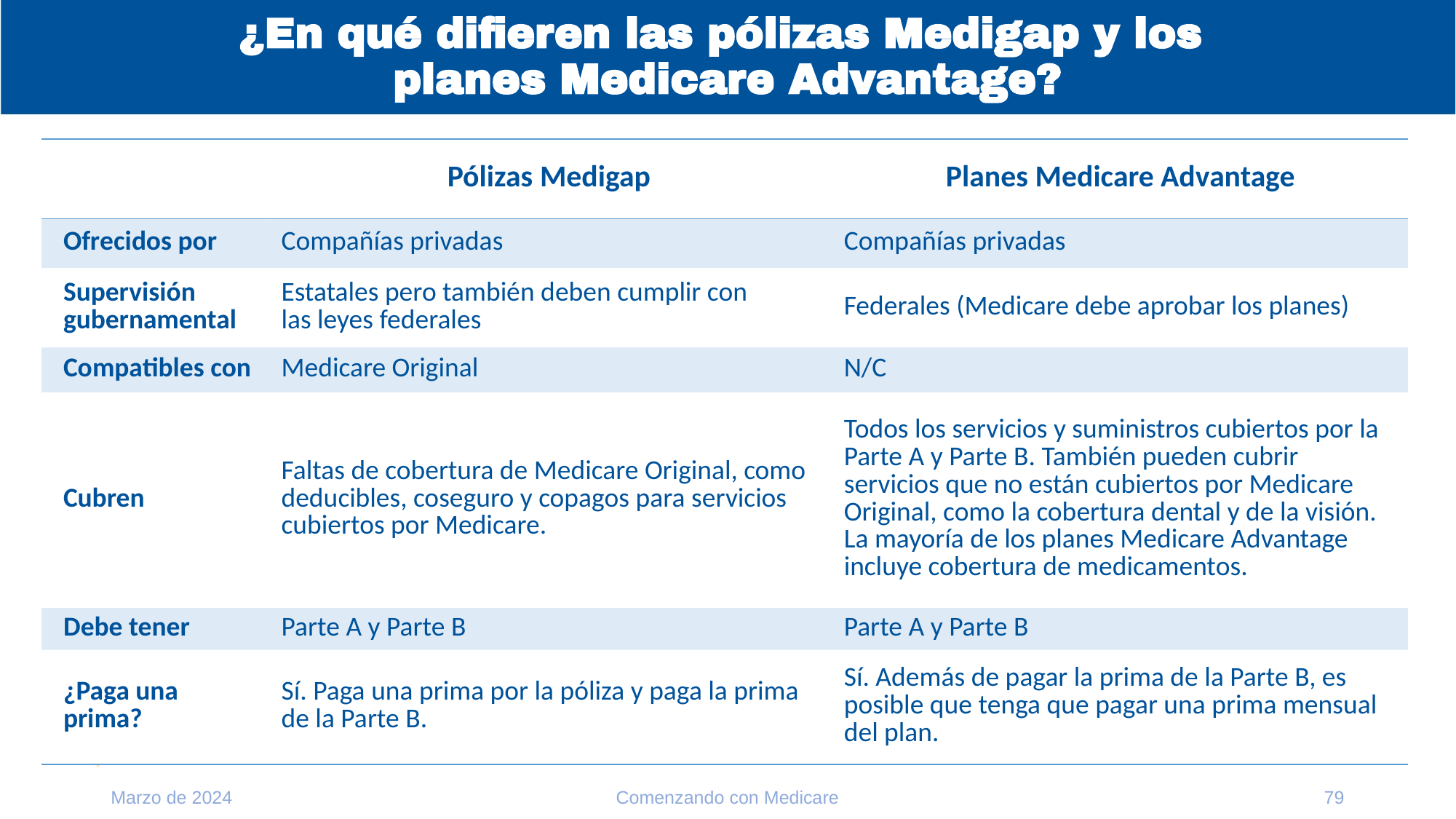

# ¿En qué difieren las pólizas Medigap y los planes Medicare Advantage?
|  | Pólizas Medigap | Planes Medicare Advantage |
| --- | --- | --- |
| Ofrecidos por | Compañías privadas | Compañías privadas |
| Supervisión gubernamental | Estatales pero también deben cumplir con las leyes federales | Federales (Medicare debe aprobar los planes) |
| Compatibles con | Medicare Original | N/C |
| Cubren | Faltas de cobertura de Medicare Original, como deducibles, coseguro y copagos para servicios cubiertos por Medicare. | Todos los servicios y suministros cubiertos por la Parte A y Parte B. También pueden cubrir servicios que no están cubiertos por Medicare Original, como la cobertura dental y de la visión. La mayoría de los planes Medicare Advantage incluye cobertura de medicamentos. |
| Debe tener | Parte A y Parte B | Parte A y Parte B |
| ¿Paga una prima? | Sí. Paga una prima por la póliza y paga la prima de la Parte B. | Sí. Además de pagar la prima de la Parte B, es posible que tenga que pagar una prima mensual del plan. |
Marzo de 2024
Comenzando con Medicare
79